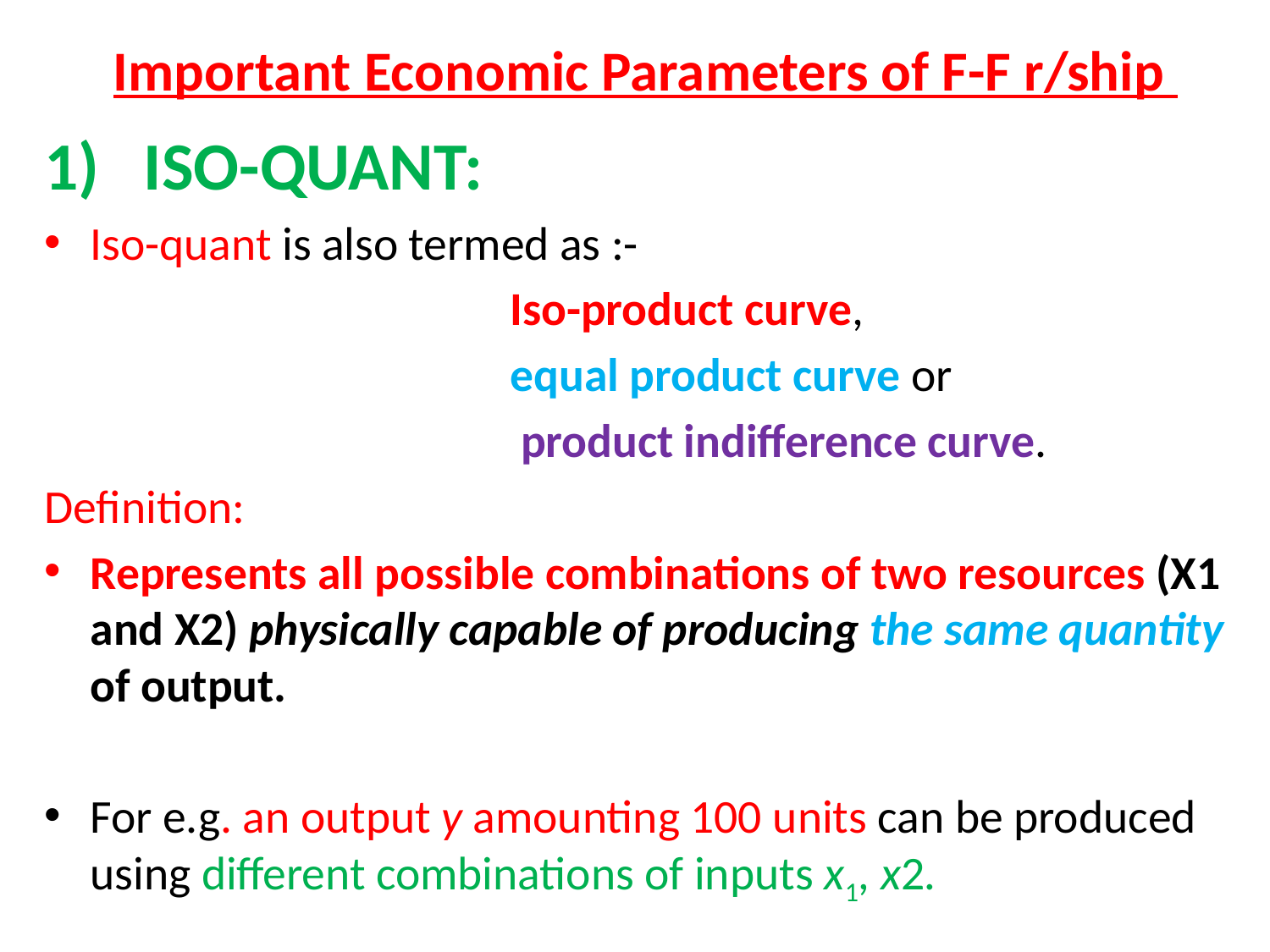

# Important Economic Parameters of F-F r/ship
ISO-QUANT:
Iso-quant is also termed as :-
                                            Iso-product curve,
                                            equal product curve or
                                             product indifference curve.
Definition:
Represents all possible combinations of two resources (X1 and X2) physically capable of producing the same quantity of output.

For e.g. an output y amounting 100 units can be produced using different combinations of inputs x1, x2.